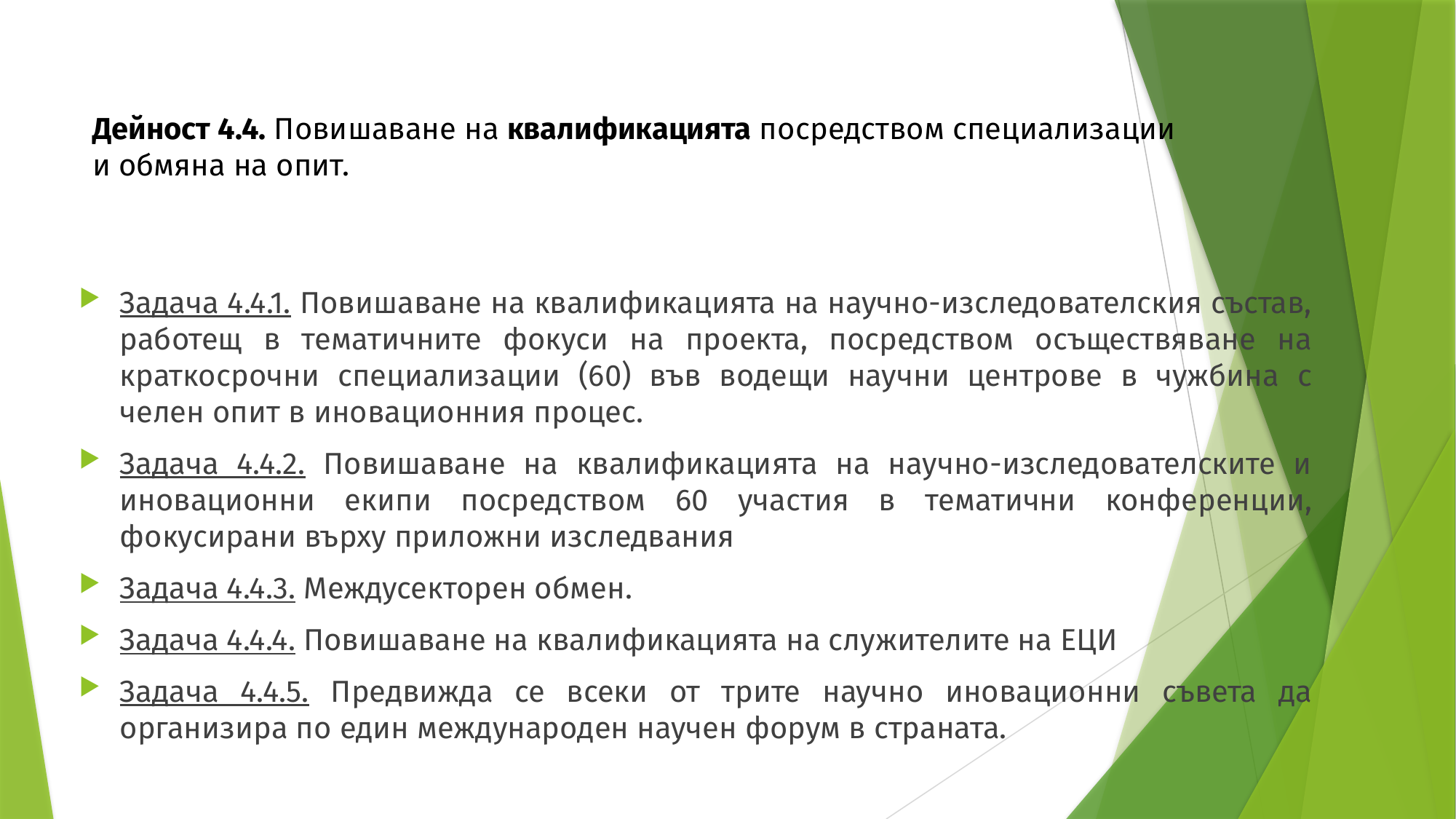

# Дейност 4.4. Повишаване на квалификацията посредством специализации и обмяна на опит.
Задача 4.4.1. Повишаване на квалификацията на научно-изследователския състав, работещ в тематичните фокуси на проекта, посредством осъществяване на краткосрочни специализации (60) във водещи научни центрове в чужбина с челен опит в иновационния процес.
Задача 4.4.2. Повишаване на квалификацията на научно-изследователските и иновационни екипи посредством 60 участия в тематични конференции, фокусирани върху приложни изследвания
Задача 4.4.3. Междусекторен обмен.
Задача 4.4.4. Повишаване на квалификацията на служителите на ЕЦИ
Задача 4.4.5. Предвижда се всеки от трите научно иновационни съвета да организира по един международен научен форум в страната.